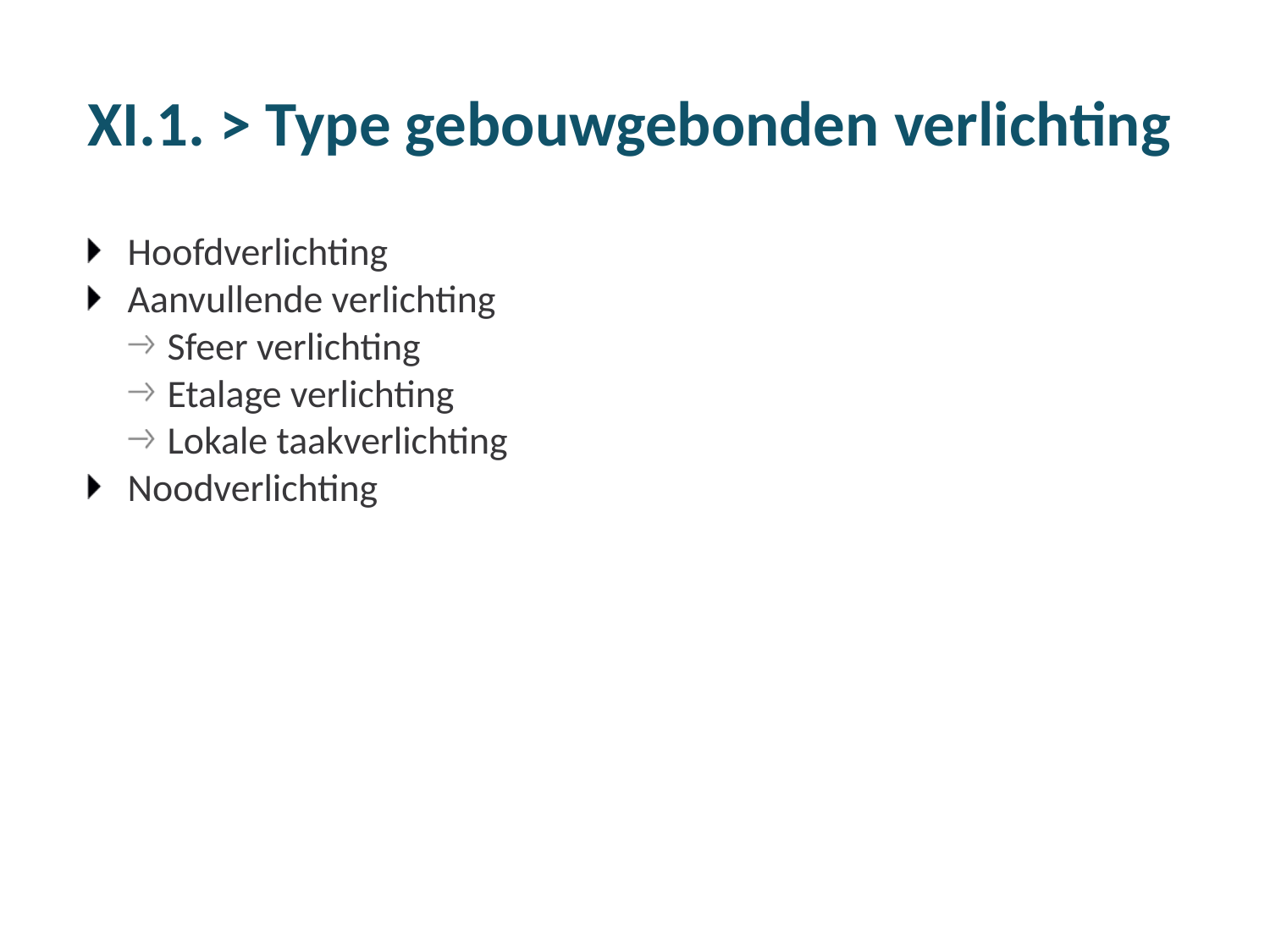

# XI.1. > Type gebouwgebonden verlichting
Hoofdverlichting
Aanvullende verlichting
Sfeer verlichting
Etalage verlichting
Lokale taakverlichting
Noodverlichting